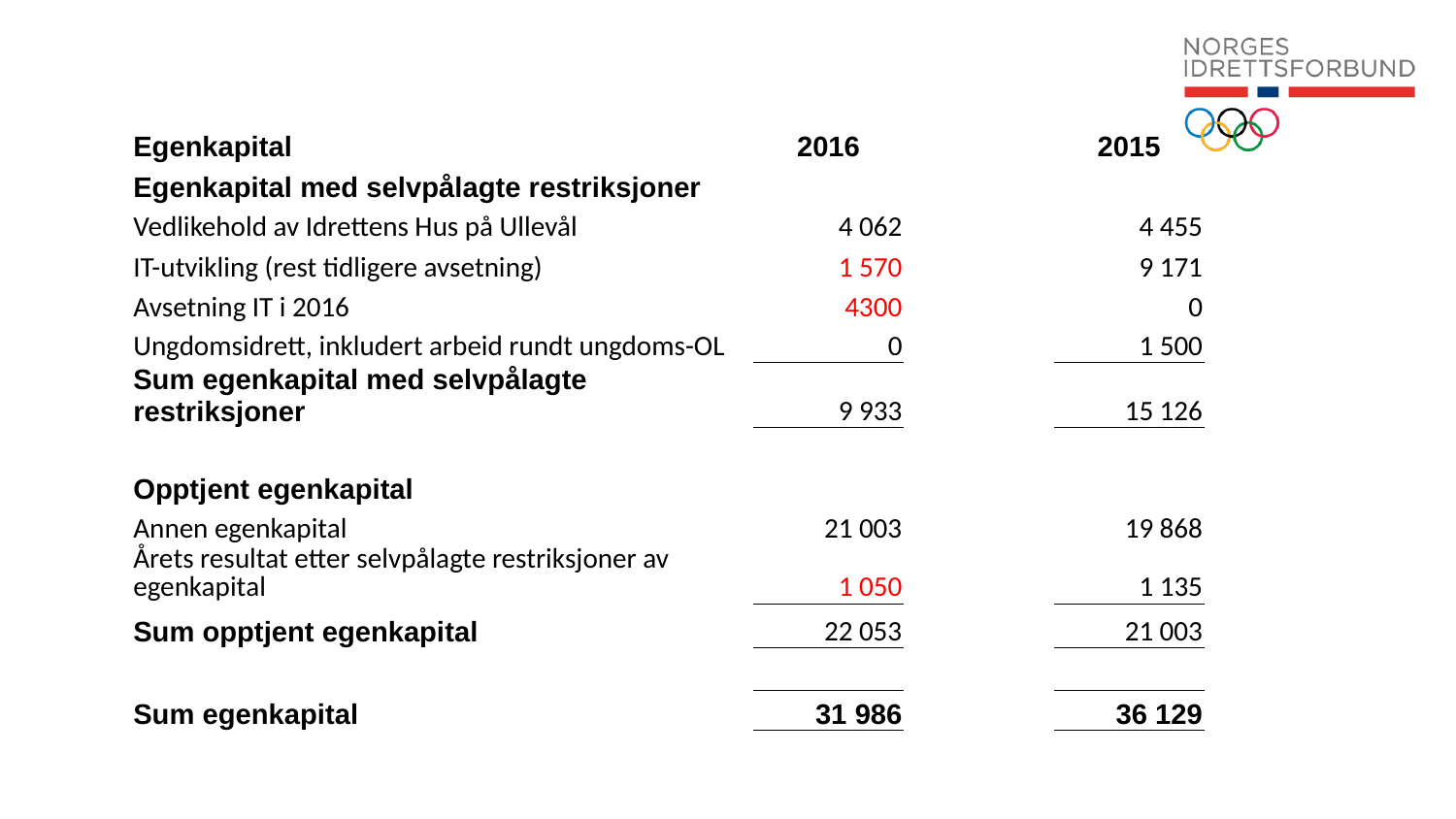

| Egenkapital | 2016 |  | 2015 |
| --- | --- | --- | --- |
| Egenkapital med selvpålagte restriksjoner |  |  |  |
| Vedlikehold av Idrettens Hus på Ullevål | 4 062 |  | 4 455 |
| IT-utvikling (rest tidligere avsetning) | 1 570 |  | 9 171 |
| Avsetning IT i 2016 | 4300 |  | 0 |
| Ungdomsidrett, inkludert arbeid rundt ungdoms-OL | 0 |  | 1 500 |
| Sum egenkapital med selvpålagte restriksjoner | 9 933 |  | 15 126 |
|  |  |  |  |
| Opptjent egenkapital |  |  |  |
| Annen egenkapital | 21 003 |  | 19 868 |
| Årets resultat etter selvpålagte restriksjoner av egenkapital | 1 050 |  | 1 135 |
| Sum opptjent egenkapital | 22 053 |  | 21 003 |
|  |  |  |  |
| Sum egenkapital | 31 986 |  | 36 129 |